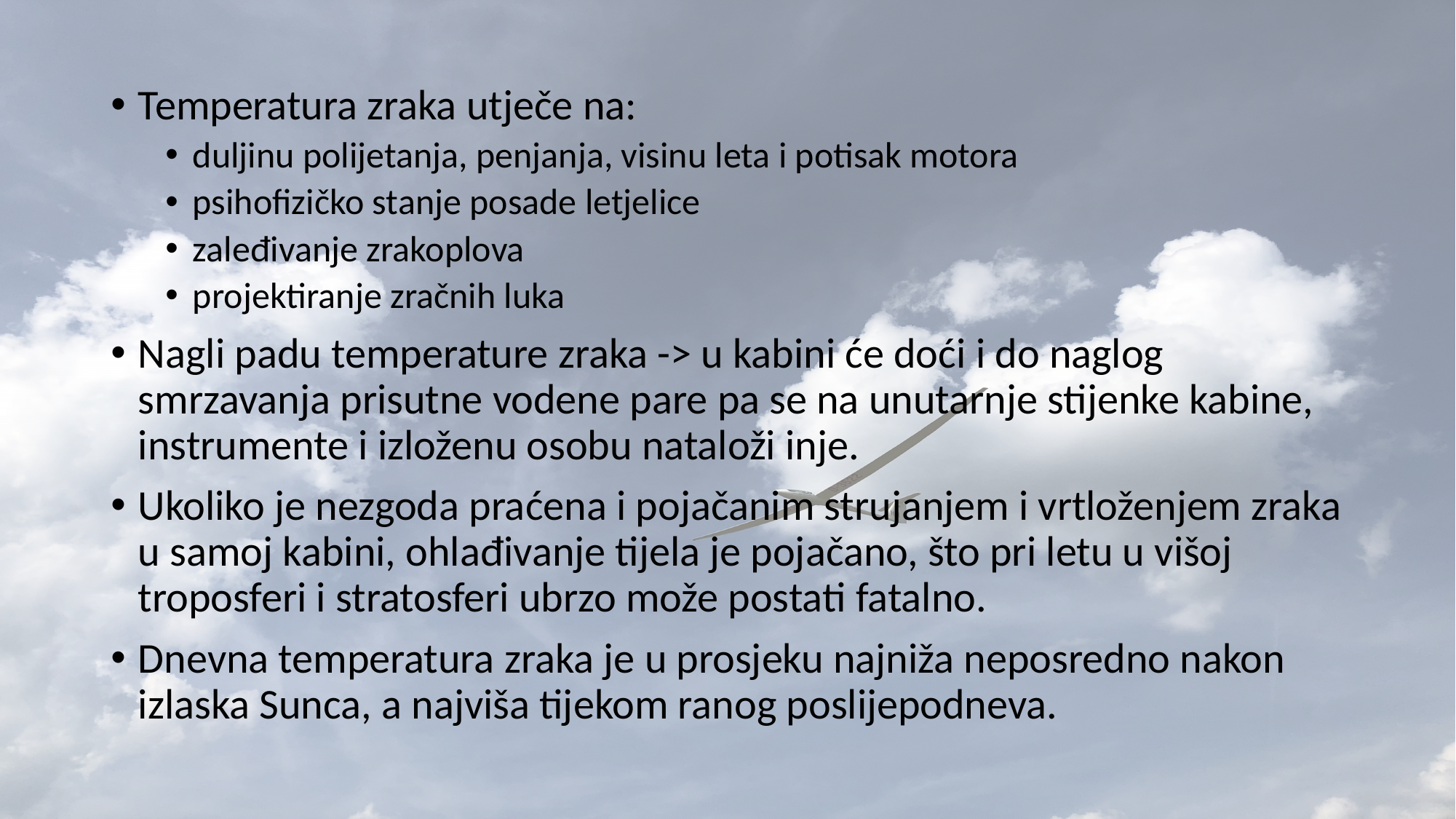

Temperatura zraka utječe na:
duljinu polijetanja, penjanja, visinu leta i potisak motora
psihofizičko stanje posade letjelice
zaleđivanje zrakoplova
projektiranje zračnih luka
Nagli padu temperature zraka -> u kabini će doći i do naglog smrzavanja prisutne vodene pare pa se na unutarnje stijenke kabine, instrumente i izloženu osobu nataloži inje.
Ukoliko je nezgoda praćena i pojačanim strujanjem i vrtloženjem zraka u samoj kabini, ohlađivanje tijela je pojačano, što pri letu u višoj troposferi i stratosferi ubrzo može postati fatalno.
Dnevna temperatura zraka je u prosjeku najniža neposredno nakon izlaska Sunca, a najviša tijekom ranog poslijepodneva.